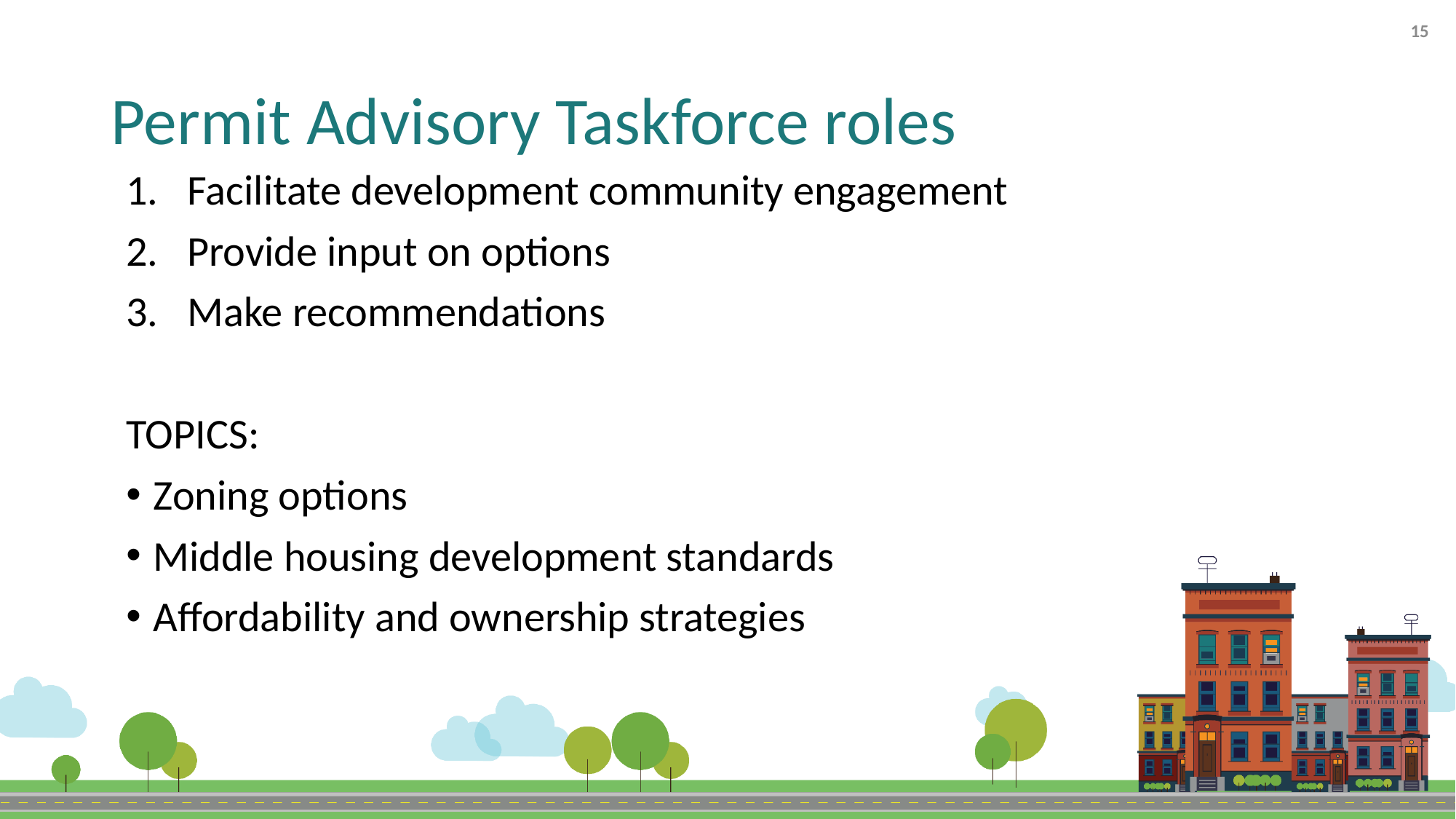

15
# Permit Advisory Taskforce roles
Facilitate development community engagement
Provide input on options
Make recommendations

TOPICS:
Zoning options
Middle housing development standards
Affordability and ownership strategies